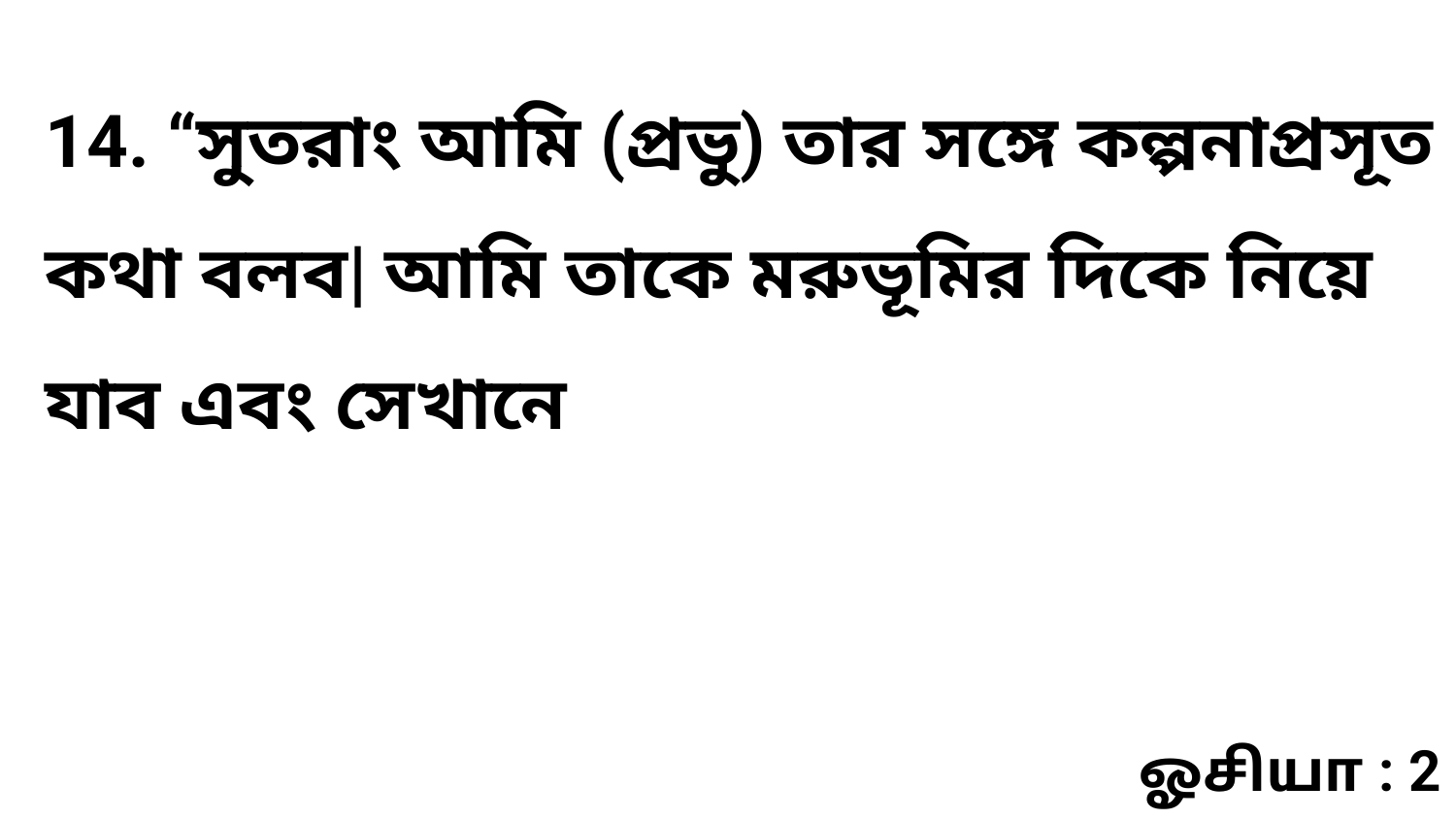

14. “সুতরাং আমি (প্রভু) তার সঙ্গে কল্পনাপ্রসূত কথা বলব| আমি তাকে মরুভূমির দিকে নিয়ে যাব এবং সেখানে
ஓசியா : 2